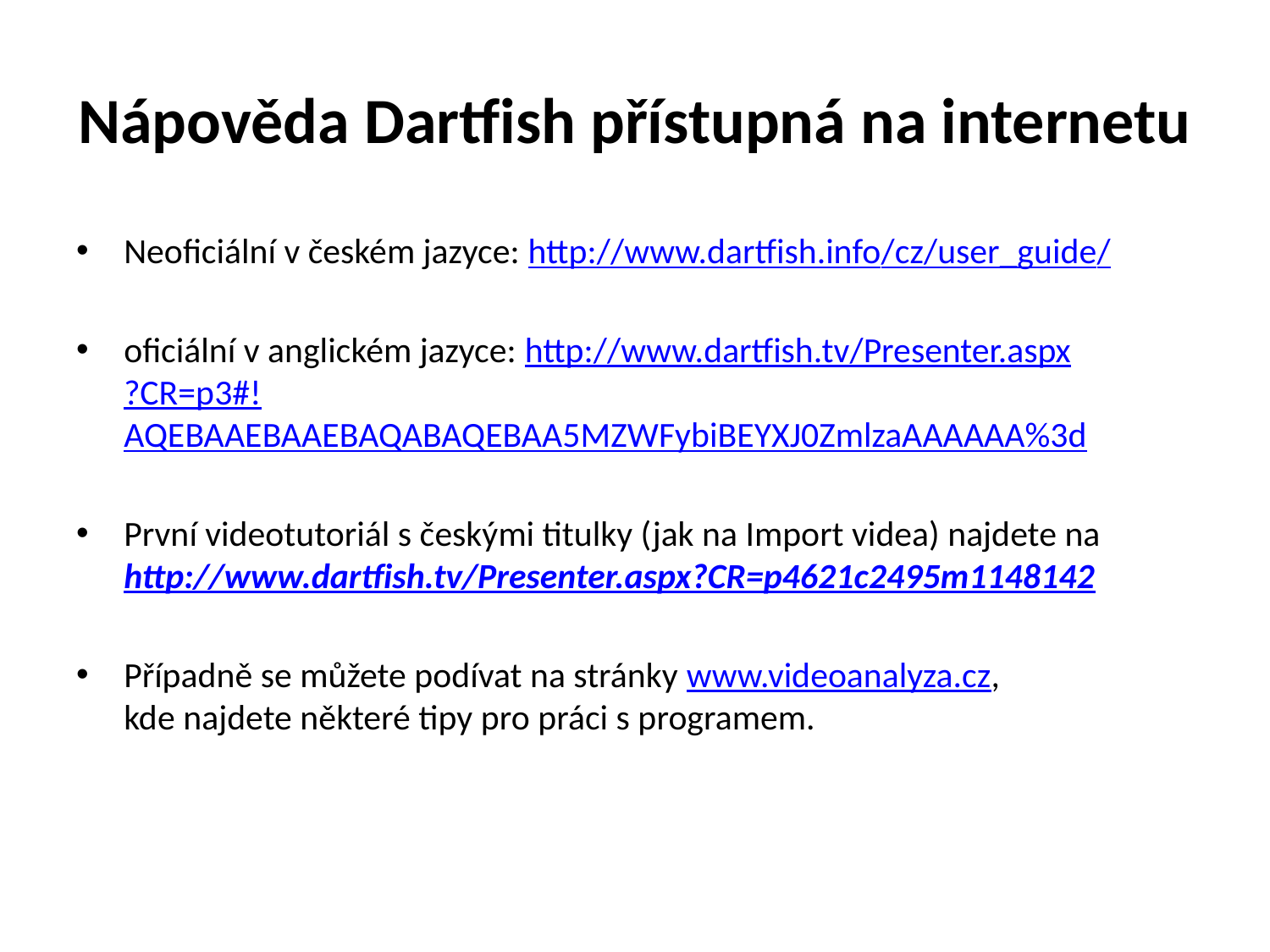

# Nápověda Dartfish přístupná na internetu
Neoficiální v českém jazyce: http://www.dartfish.info/cz/user_guide/

oficiální v anglickém jazyce: http://www.dartfish.tv/Presenter.aspx?CR=p3#!AQEBAAEBAAEBAQABAQEBAA5MZWFybiBEYXJ0ZmlzaAAAAAA%3d

První videotutoriál s českými titulky (jak na Import videa) najdete na
http://www.dartfish.tv/Presenter.aspx?CR=p4621c2495m1148142

Případně se můžete podívat na stránky www.videoanalyza.cz, kde najdete některé tipy pro práci s programem.